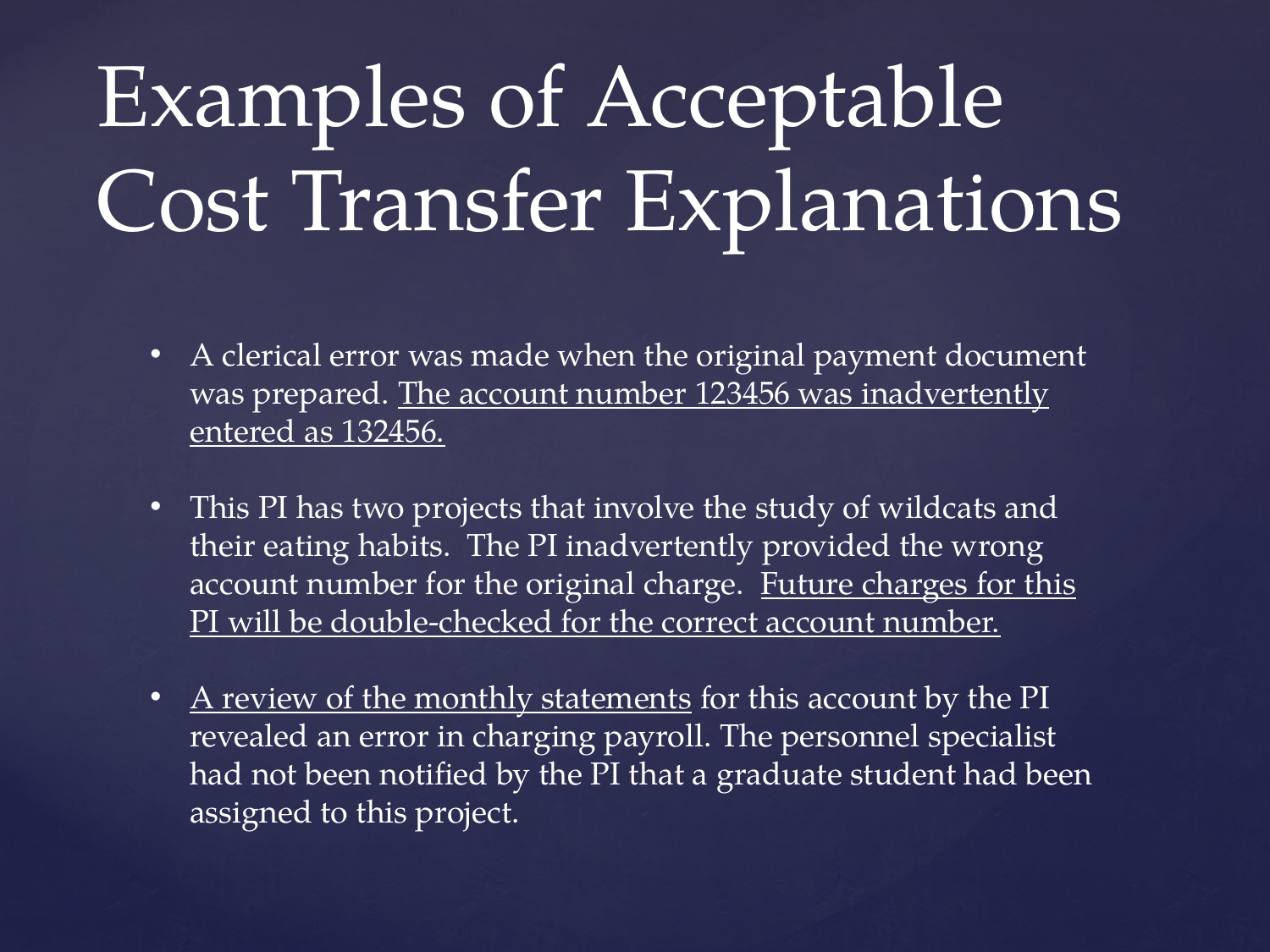

# Examples of Acceptable Cost Transfer Explanations
A clerical error was made when the original payment document was prepared. The account number 123456 was inadvertently entered as 132456.

This PI has two projects that involve the study of wildcats and their eating habits.  The PI inadvertently provided the wrong account number for the original charge.  Future charges for this PI will be double-checked for the correct account number.

A review of the monthly statements for this account by the PI revealed an error in charging payroll. The personnel specialist had not been notified by the PI that a graduate student had been assigned to this project.